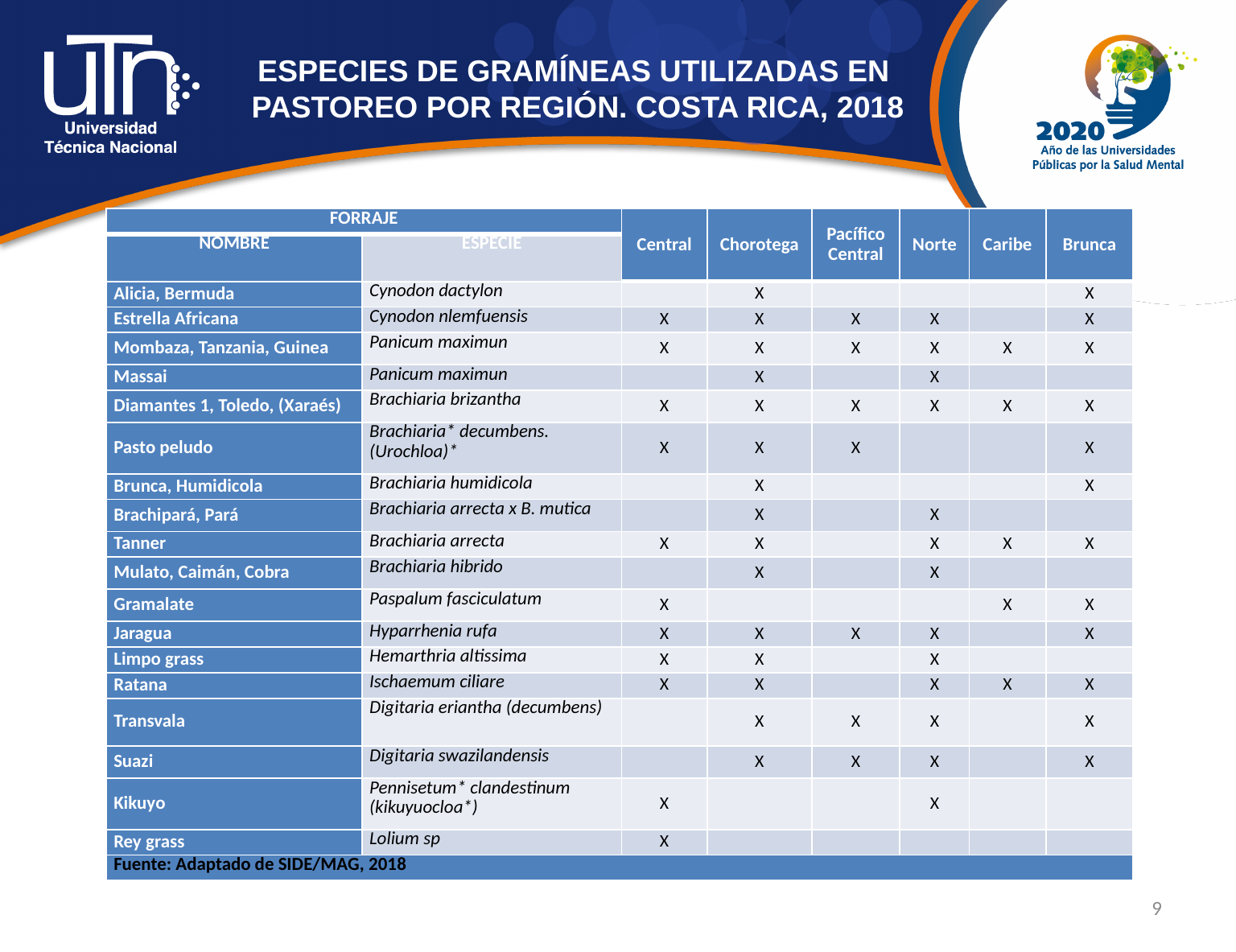

ESPECIES DE GRAMÍNEAS UTILIZADAS EN
PASTOREO POR REGIÓN. COSTA RICA, 2018
| FORRAJE |  | Central | Chorotega | Pacífico Central | Norte | Caribe | Brunca |
| --- | --- | --- | --- | --- | --- | --- | --- |
| NOMBRE | ESPECIE |  |  |  |  |  |  |
| Alicia, Bermuda | Cynodon dactylon |  | X |  |  |  | X |
| Estrella Africana | Cynodon nlemfuensis | X | X | X | X |  | X |
| Mombaza, Tanzania, Guinea | Panicum maximun | X | X | X | X | X | X |
| Massai | Panicum maximun |  | X |  | X |  |  |
| Diamantes 1, Toledo, (Xaraés) | Brachiaria brizantha | X | X | X | X | X | X |
| Pasto peludo | Brachiaria\* decumbens. (Urochloa)\* | X | X | X |  |  | X |
| Brunca, Humidicola | Brachiaria humidicola |  | X |  |  |  | X |
| Brachipará, Pará | Brachiaria arrecta x B. mutica |  | X |  | X |  |  |
| Tanner | Brachiaria arrecta | X | X |  | X | X | X |
| Mulato, Caimán, Cobra | Brachiaria hibrido |  | X |  | X |  |  |
| Gramalate | Paspalum fasciculatum | X |  |  |  | X | X |
| Jaragua | Hyparrhenia rufa | X | X | X | X |  | X |
| Limpo grass | Hemarthria altissima | X | X |  | X |  |  |
| Ratana | Ischaemum ciliare | X | X |  | X | X | X |
| Transvala | Digitaria eriantha (decumbens) |  | X | X | X |  | X |
| Suazi | Digitaria swazilandensis |  | X | X | X |  | X |
| Kikuyo | Pennisetum\* clandestinum (kikuyuocloa\*) | X |  |  | X |  |  |
| Rey grass | Lolium sp | X |  |  |  |  |  |
| Fuente: Adaptado de SIDE/MAG, 2018 |  |  |  |  |  |  |  |
9